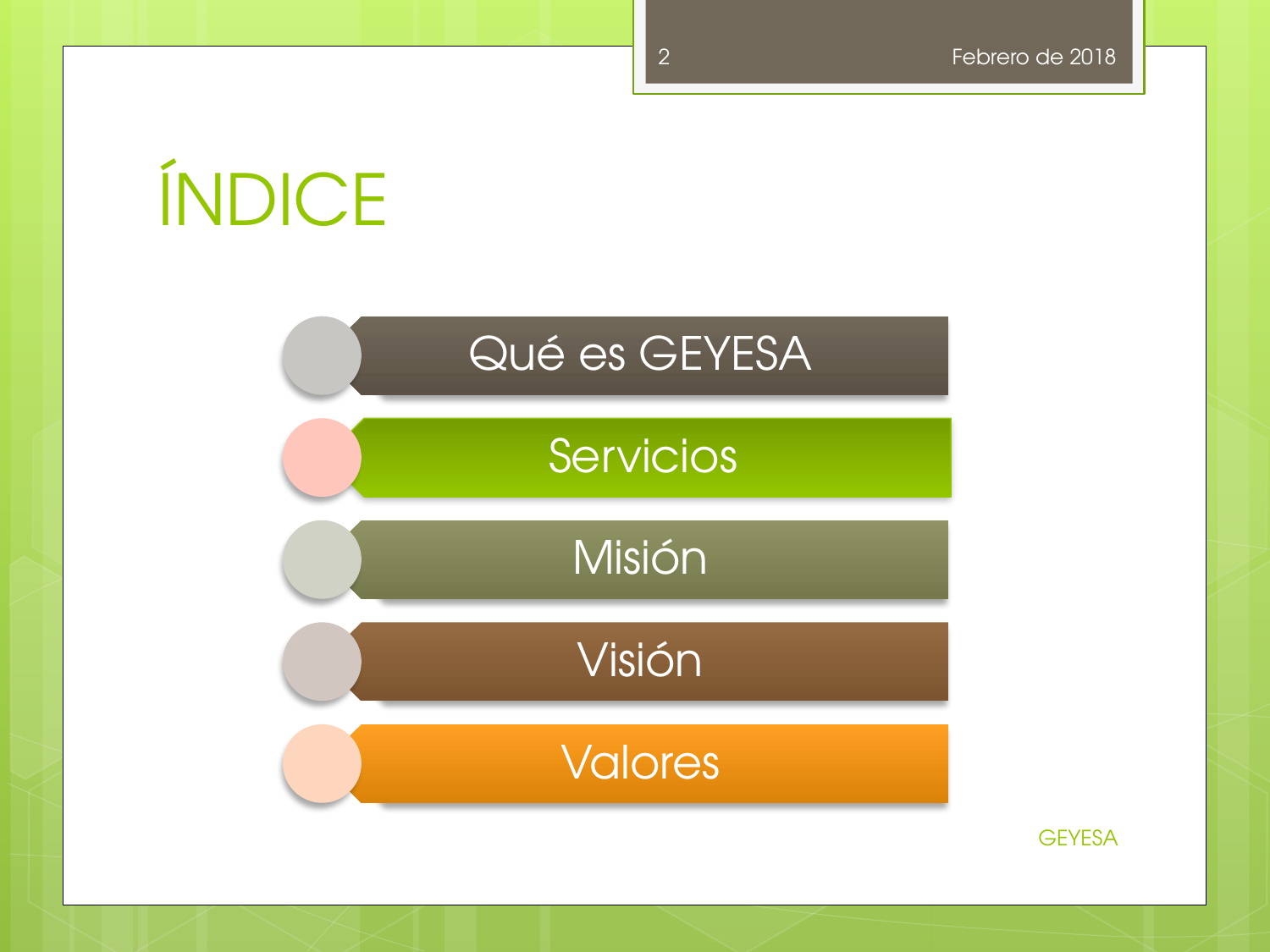

2
Febrero de 2018
# ÍNDICE
Qué es GEYESA
Servicios
Misión
Visión
Valores
GEYESA